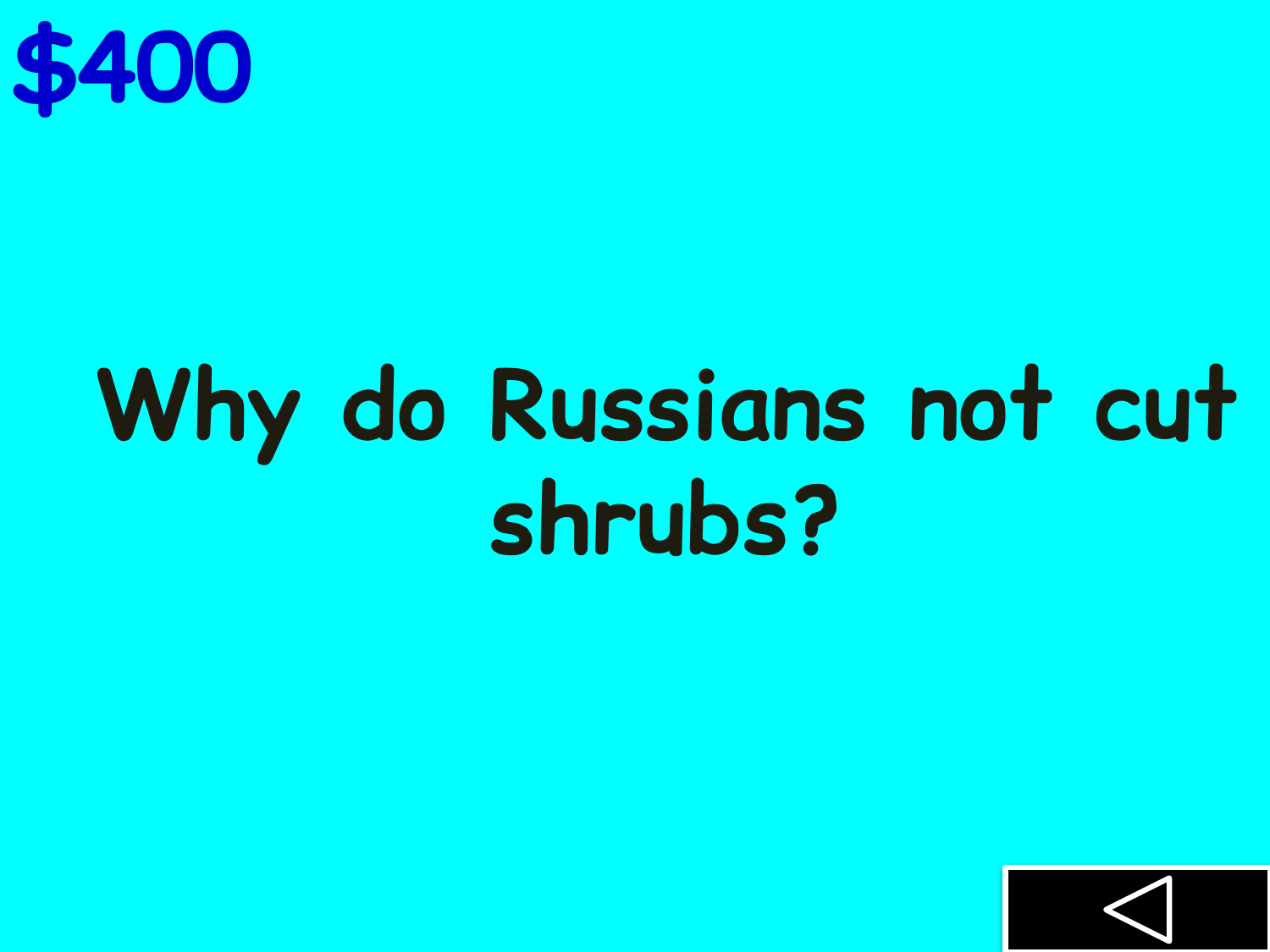

$400
Why do Russians not cut shrubs?